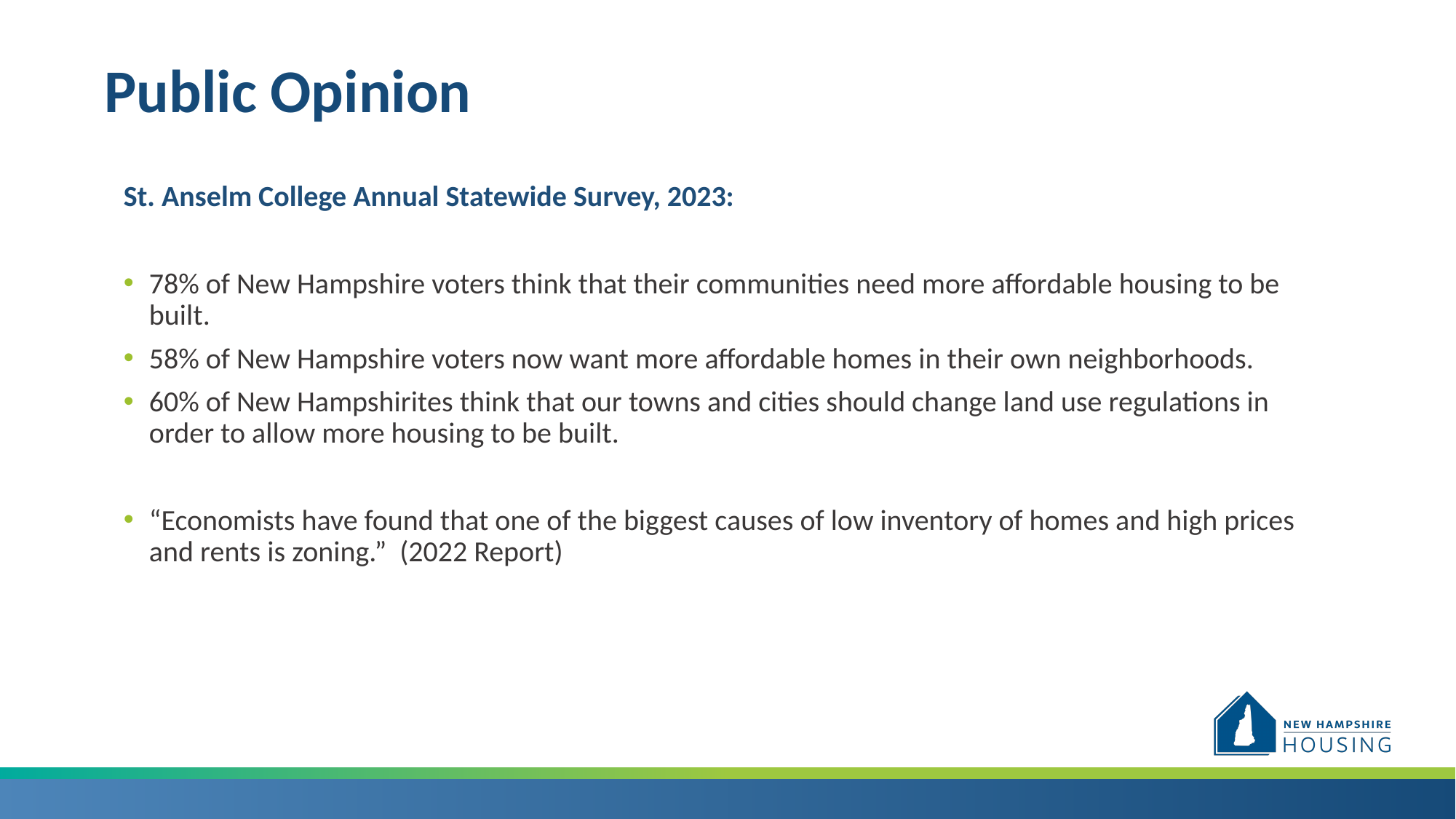

Public Opinion
St. Anselm College Annual Statewide Survey, 2023:

78% of New Hampshire voters think that their communities need more affordable housing to be built.
58% of New Hampshire voters now want more affordable homes in their own neighborhoods.
60% of New Hampshirites think that our towns and cities should change land use regulations in order to allow more housing to be built.

“Economists have found that one of the biggest causes of low inventory of homes and high prices and rents is zoning.”  (2022 Report)